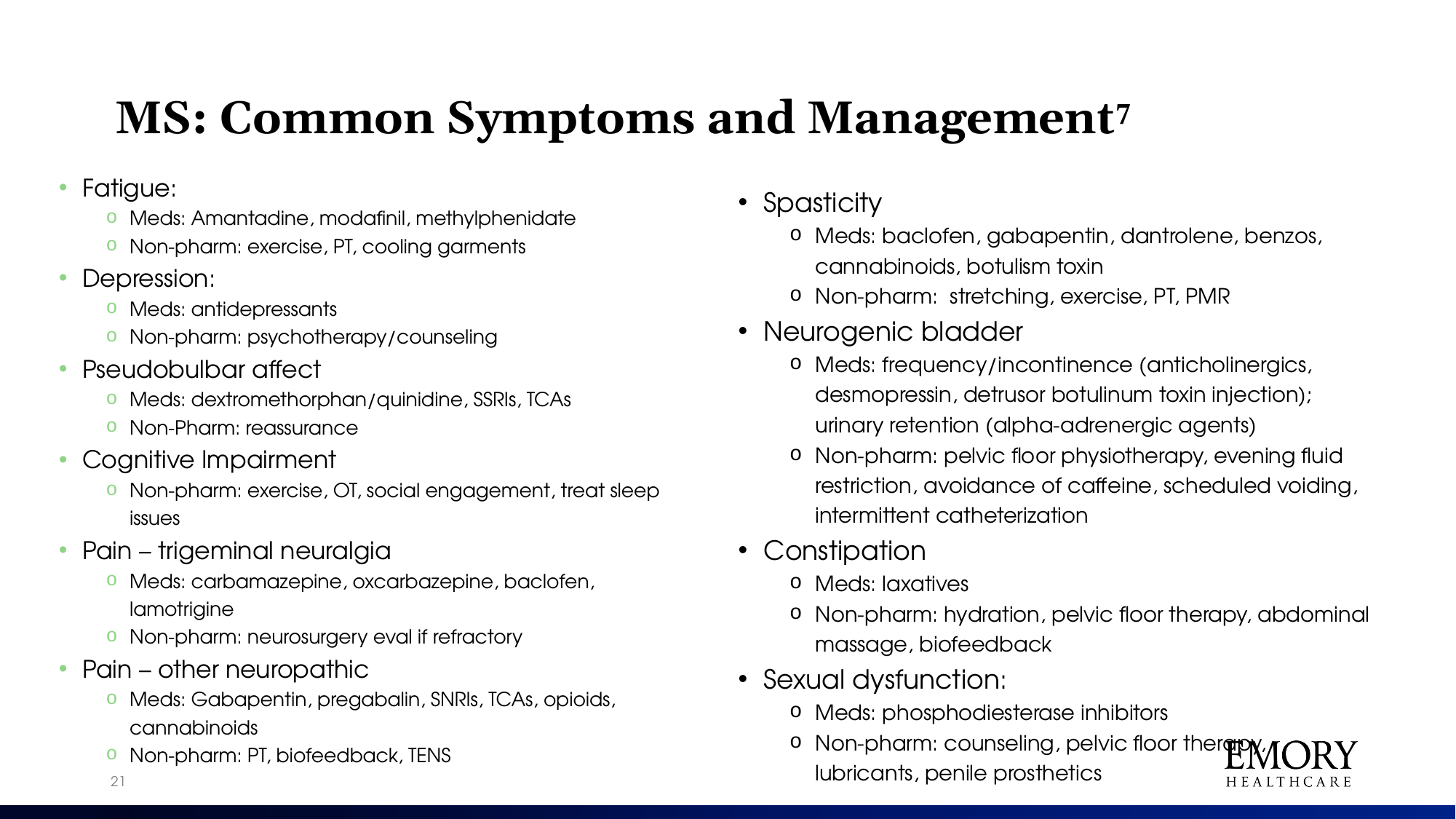

# MS: Common Symptoms and Management7
Fatigue:
Meds: Amantadine, modafinil, methylphenidate
Non-pharm: exercise, PT, cooling garments
Depression:
Meds: antidepressants
Non-pharm: psychotherapy/counseling
Pseudobulbar affect
Meds: dextromethorphan/quinidine, SSRIs, TCAs
Non-Pharm: reassurance
Cognitive Impairment
Non-pharm: exercise, OT, social engagement, treat sleep issues
Pain – trigeminal neuralgia
Meds: carbamazepine, oxcarbazepine, baclofen, lamotrigine
Non-pharm: neurosurgery eval if refractory
Pain – other neuropathic
Meds: Gabapentin, pregabalin, SNRIs, TCAs, opioids, cannabinoids
Non-pharm: PT, biofeedback, TENS

Spasticity
Meds: baclofen, gabapentin, dantrolene, benzos, cannabinoids, botulism toxin
Non-pharm:  stretching, exercise, PT, PMR
Neurogenic bladder
Meds: frequency/incontinence (anticholinergics, desmopressin, detrusor botulinum toxin injection); urinary retention (alpha-adrenergic agents)
Non-pharm: pelvic floor physiotherapy, evening fluid restriction, avoidance of caffeine, scheduled voiding, intermittent catheterization
Constipation
Meds: laxatives
Non-pharm: hydration, pelvic floor therapy, abdominal massage, biofeedback
Sexual dysfunction:
Meds: phosphodiesterase inhibitors
Non-pharm: counseling, pelvic floor therapy, lubricants, penile prosthetics